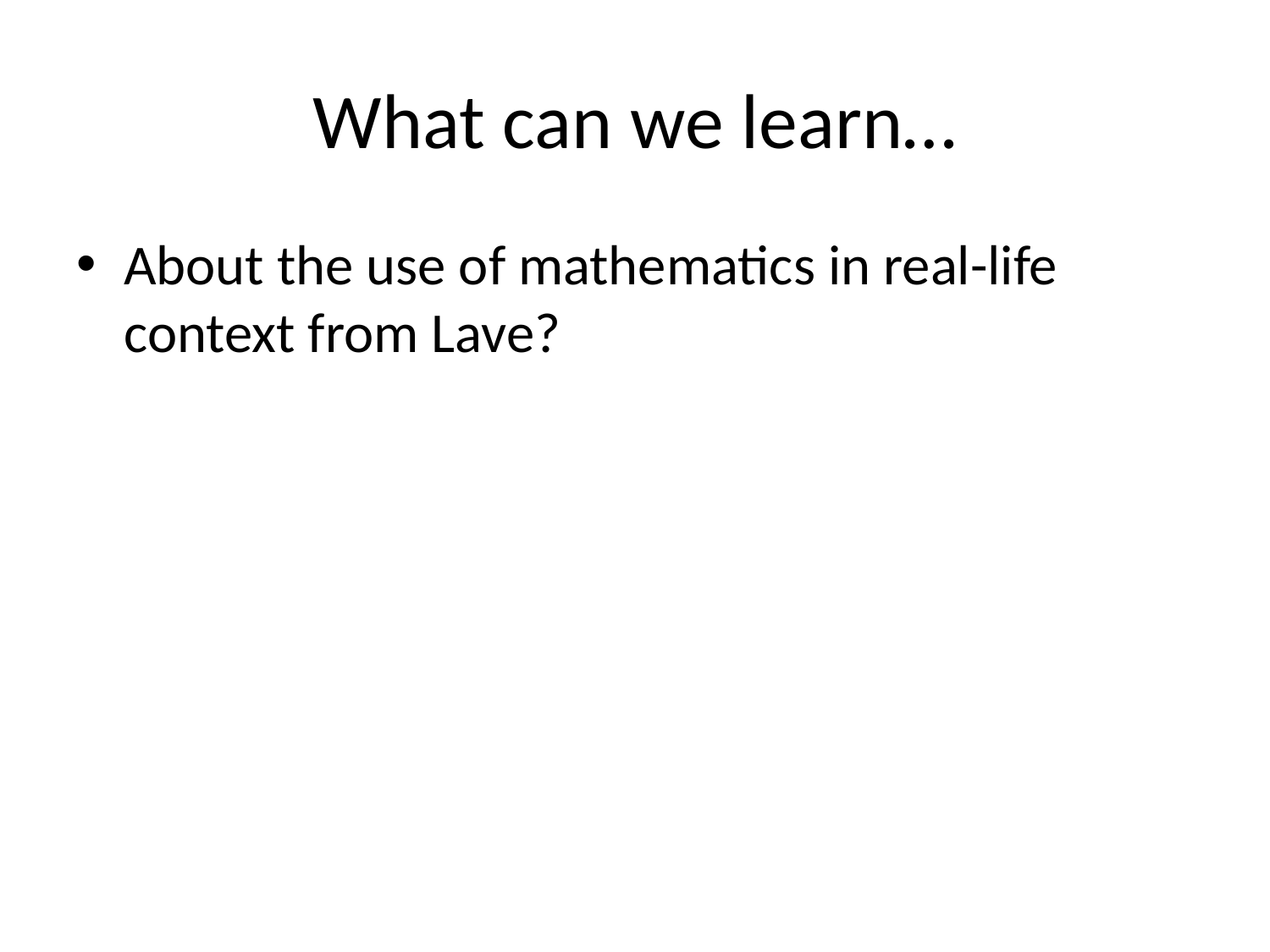

# What can we learn…
About the use of mathematics in real-life context from Lave?